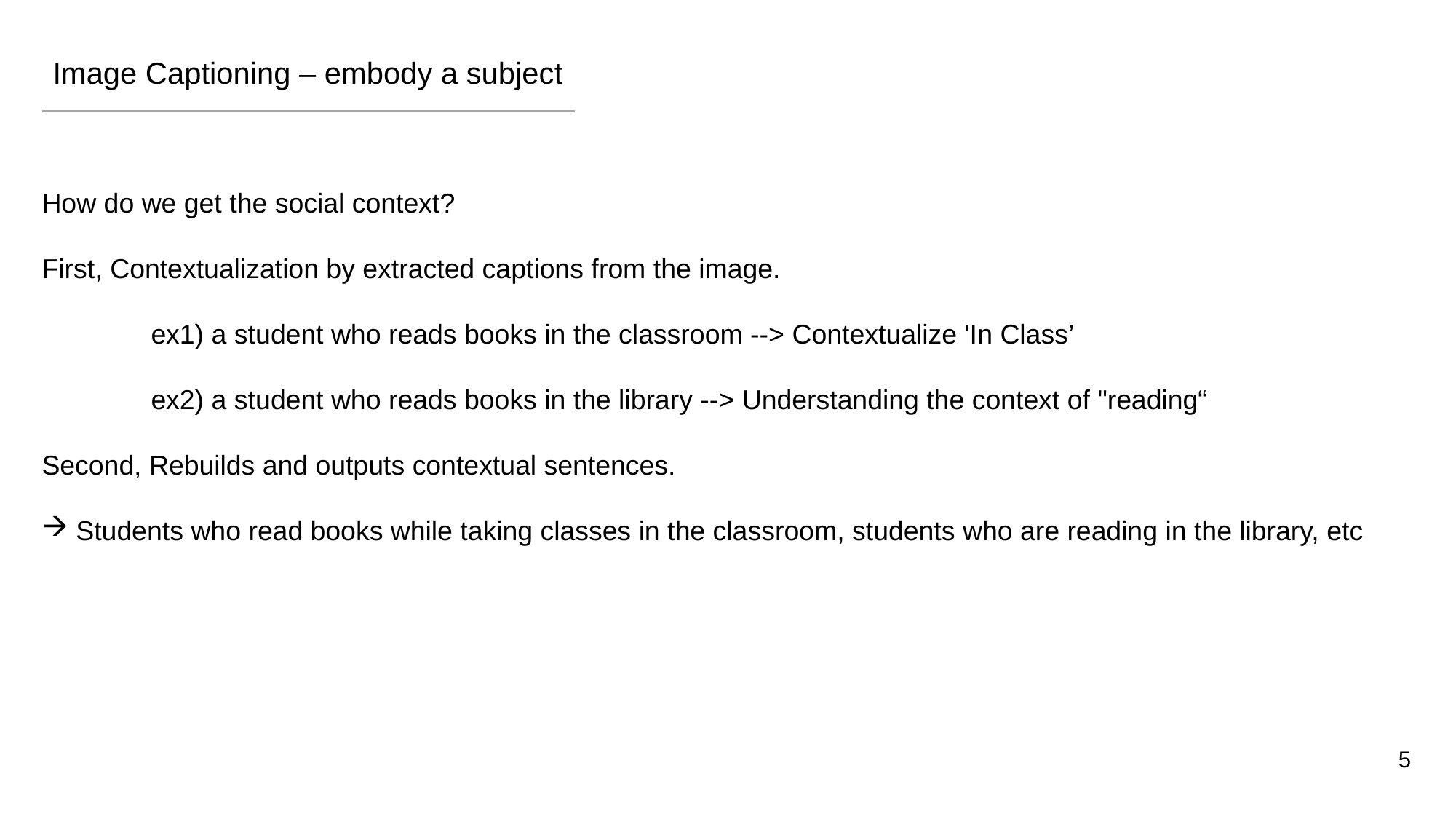

Image Captioning – embody a subject
How do we get the social context?
First, Contextualization by extracted captions from the image.
	ex1) a student who reads books in the classroom --> Contextualize 'In Class’
	ex2) a student who reads books in the library --> Understanding the context of "reading“
Second, Rebuilds and outputs contextual sentences.
Students who read books while taking classes in the classroom, students who are reading in the library, etc

5